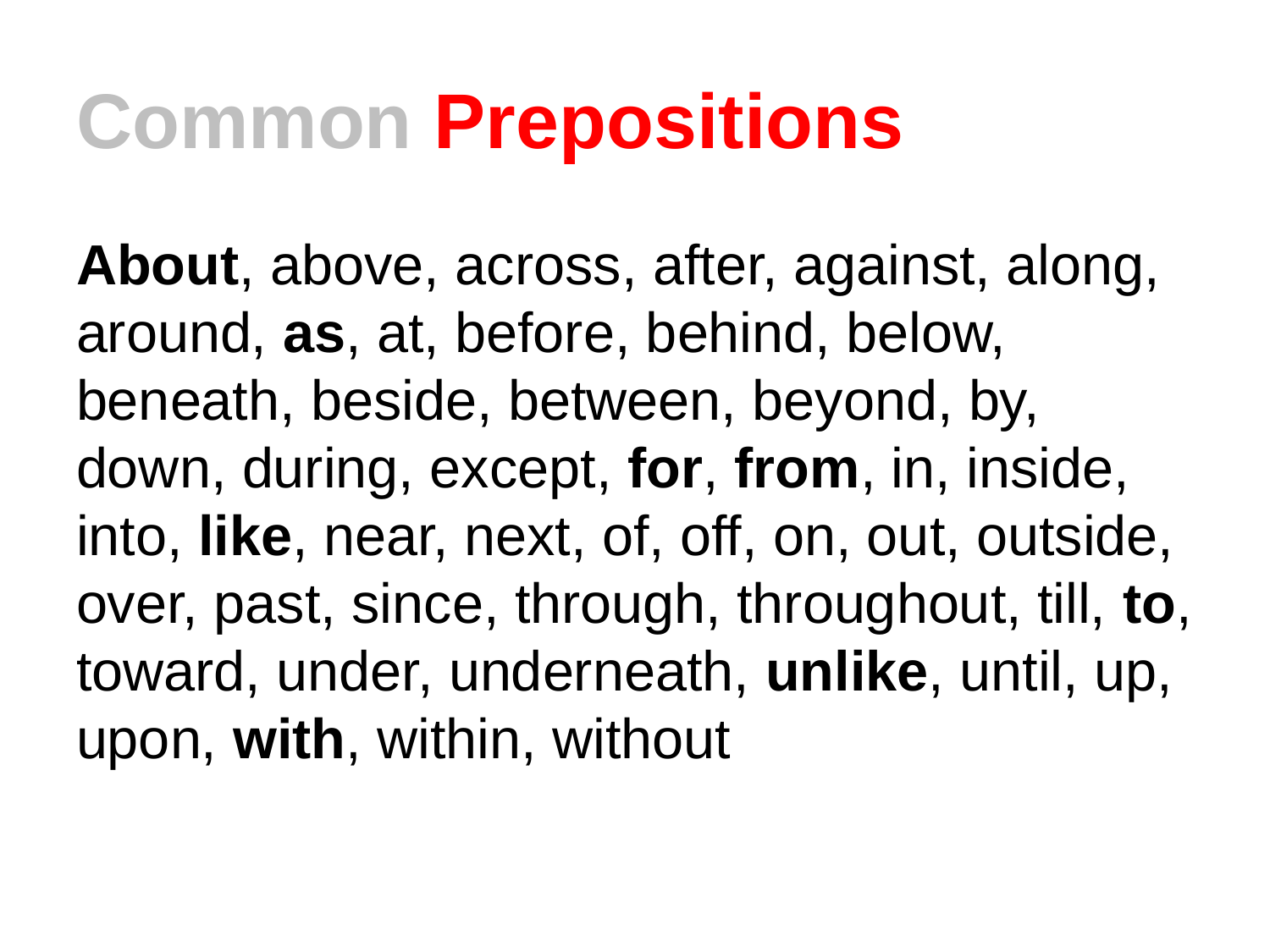

# Common Prepositions
About, above, across, after, against, along, around, as, at, before, behind, below, beneath, beside, between, beyond, by, down, during, except, for, from, in, inside, into, like, near, next, of, off, on, out, outside, over, past, since, through, throughout, till, to, toward, under, underneath, unlike, until, up, upon, with, within, without